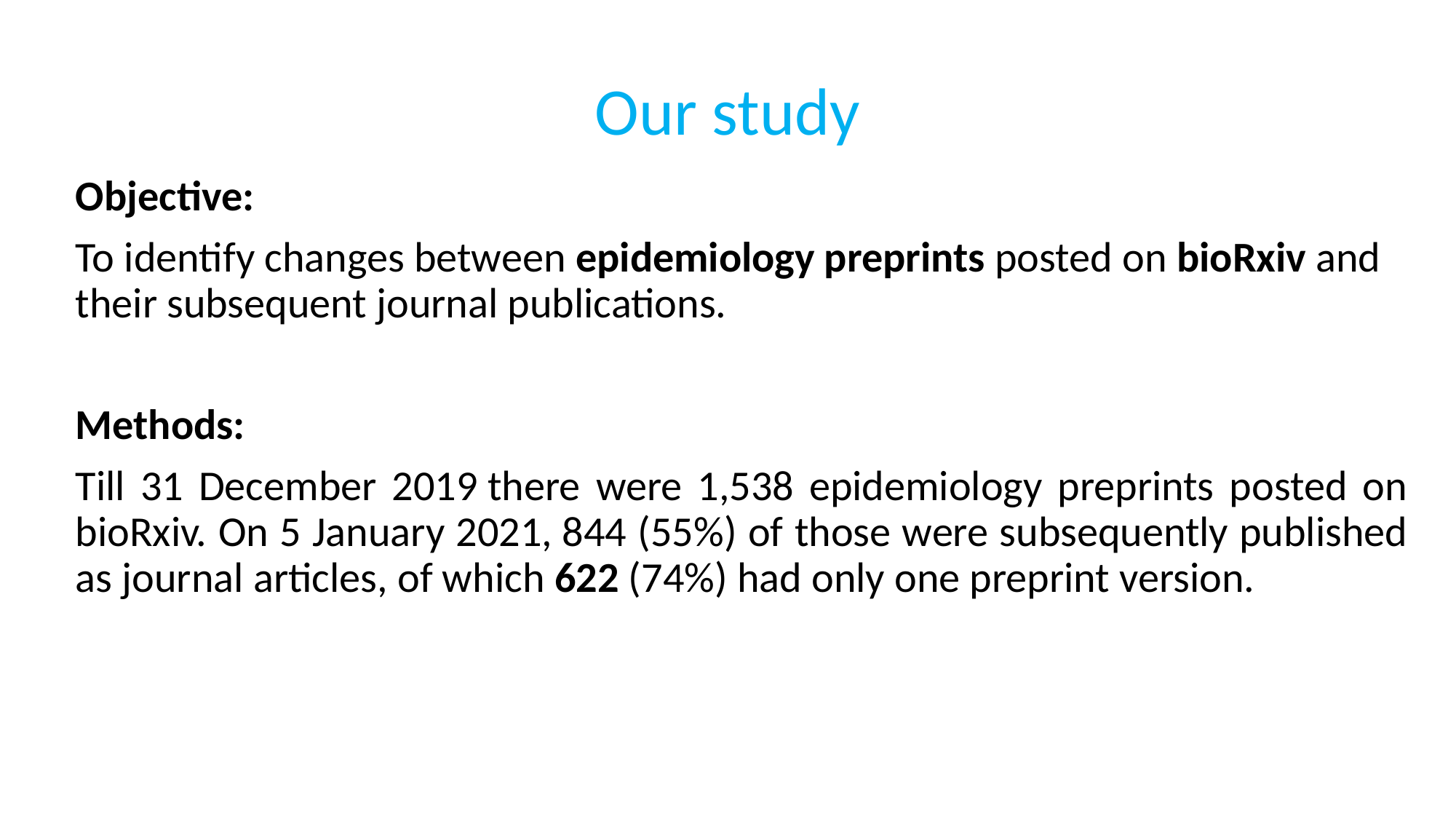

# Our study
Objective:
To identify changes between epidemiology preprints posted on bioRxiv and their subsequent journal publications.

Methods:
Till 31 December 2019 there were 1,538 epidemiology preprints posted on bioRxiv. On 5 January 2021, 844 (55%) of those were subsequently published as journal articles, of which 622 (74%) had only one preprint version.